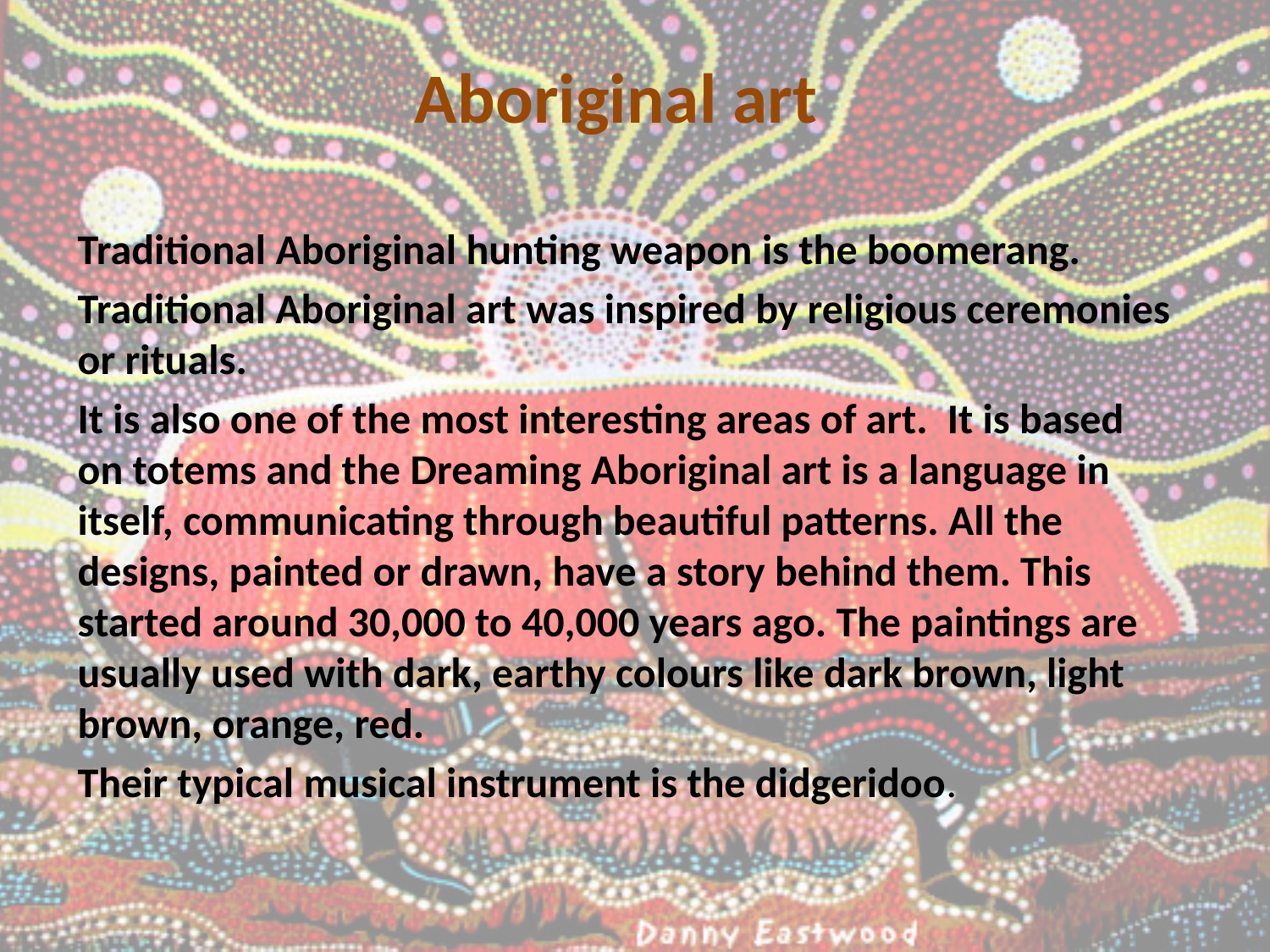

# Aboriginal art
Traditional Aboriginal hunting weapon is the boomerang.
Traditional Aboriginal art was inspired by religious ceremonies or rituals.
It is also one of the most interesting areas of art.  It is based on totems and the Dreaming Aboriginal art is a language in itself, communicating through beautiful patterns. All the designs, painted or drawn, have a story behind them. This started around 30,000 to 40,000 years ago. The paintings are usually used with dark, earthy colours like dark brown, light brown, orange, red.
Their typical musical instrument is the didgeridoo.